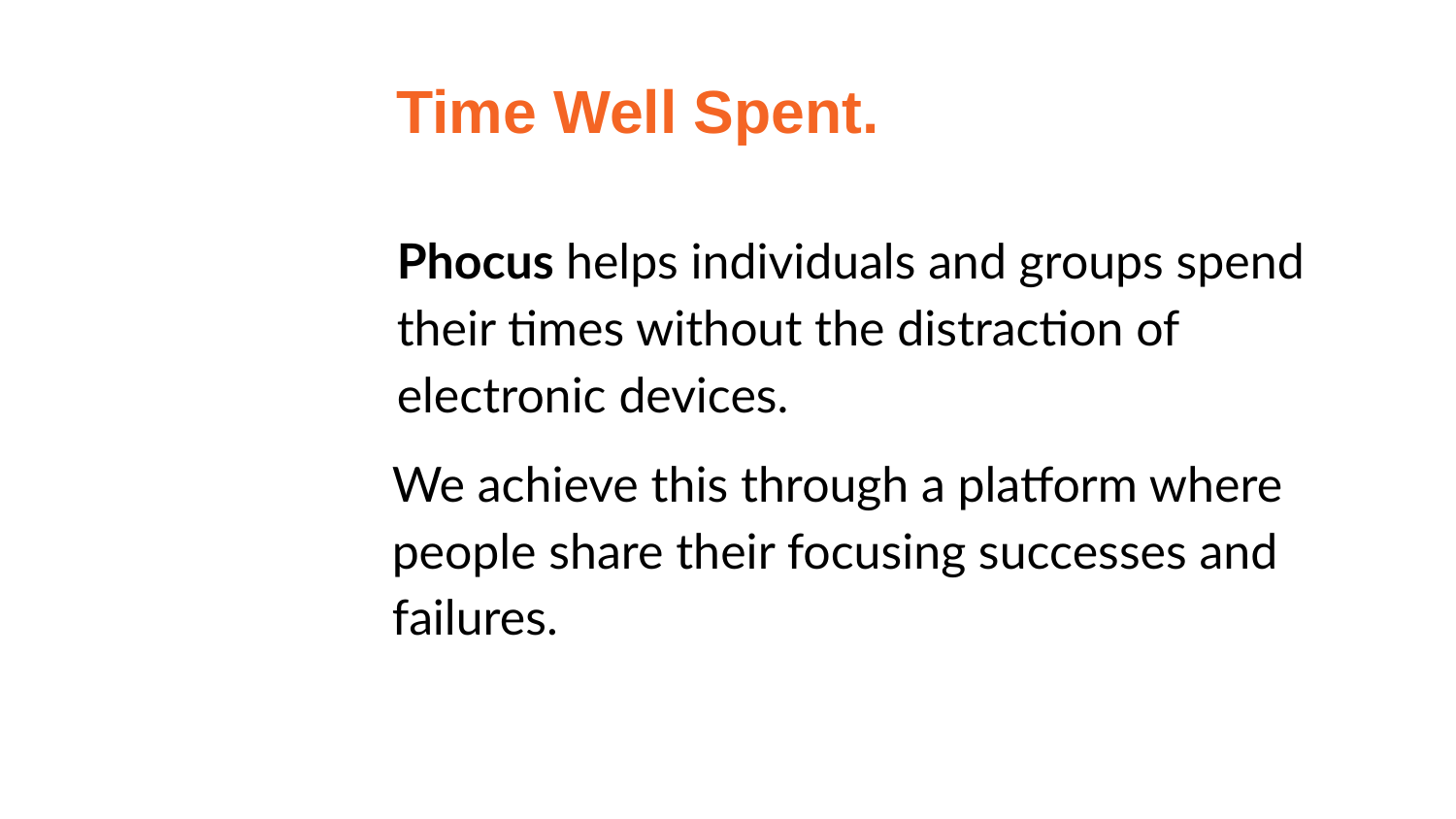

Time Well Spent.
Phocus helps individuals and groups spend their times without the distraction of electronic devices.

We achieve this through a platform where people share their focusing successes and failures.